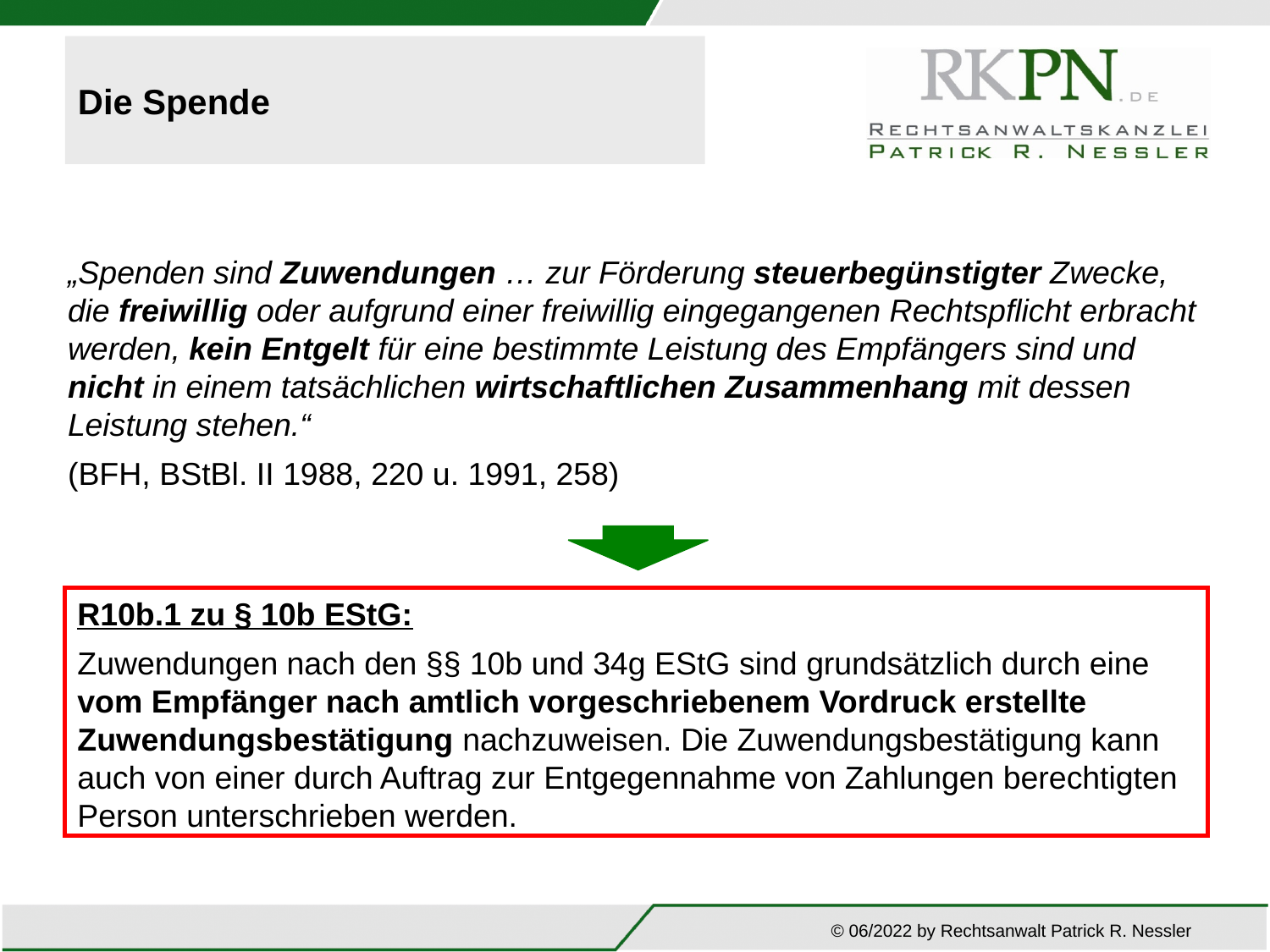

# Die Spende
„Spenden sind Zuwendungen … zur Förderung steuerbegünstigter Zwecke, die freiwillig oder aufgrund einer freiwillig eingegangenen Rechtspflicht erbracht werden, kein Entgelt für eine bestimmte Leistung des Empfängers sind und nicht in einem tatsächlichen wirtschaftlichen Zusammenhang mit dessen Leistung stehen.“
(BFH, BStBl. II 1988, 220 u. 1991, 258)

R10b.1 zu § 10b EStG:
Zuwendungen nach den §§ 10b und 34g EStG sind grundsätzlich durch eine vom Empfänger nach amtlich vorgeschriebenem Vordruck erstellte Zuwendungsbestätigung nachzuweisen. Die Zuwendungsbestätigung kann auch von einer durch Auftrag zur Entgegennahme von Zahlungen berechtigten Person unterschrieben werden.